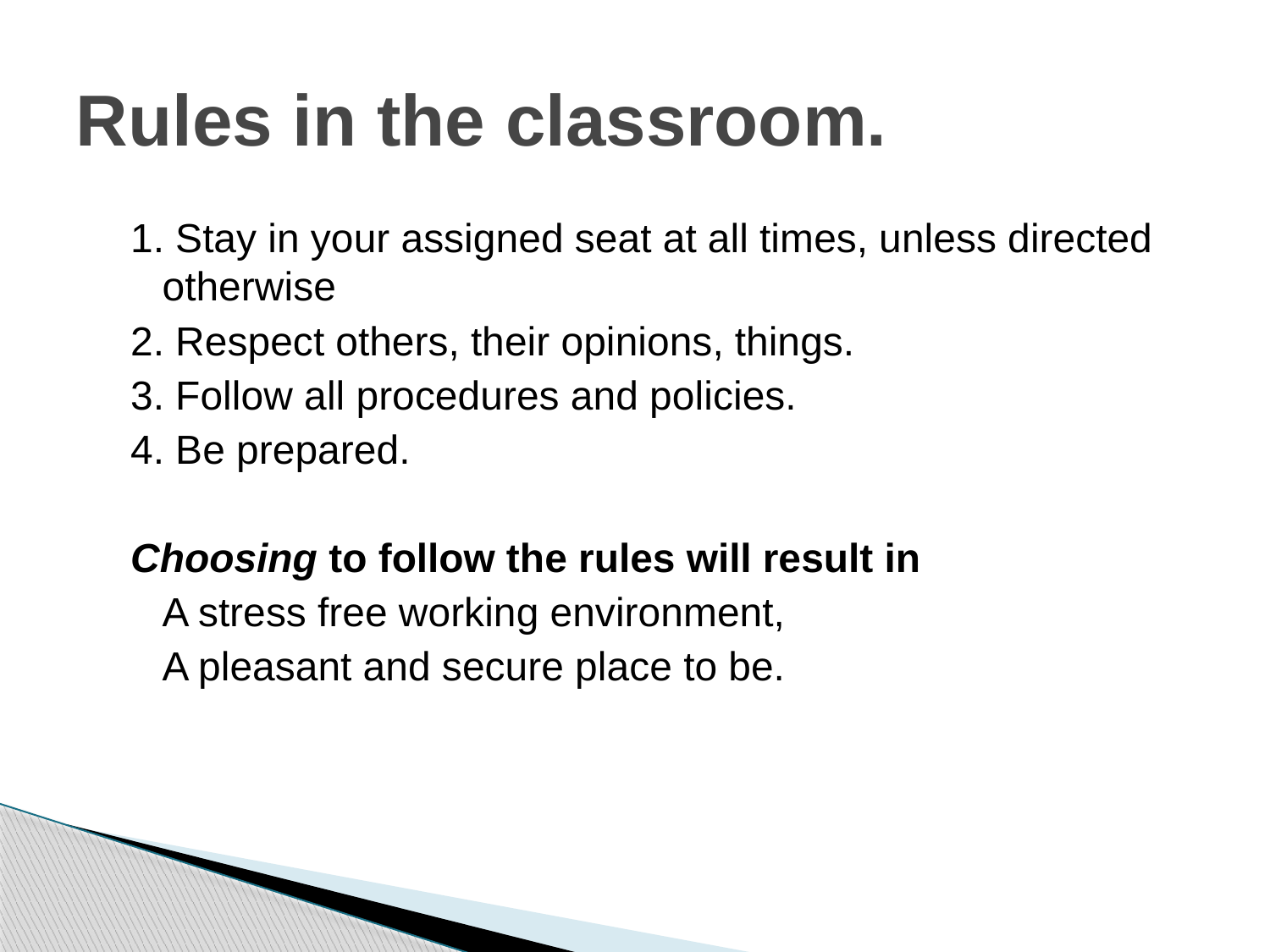

# Rules in the classroom.
1. Stay in your assigned seat at all times, unless directed otherwise
2. Respect others, their opinions, things.
3. Follow all procedures and policies.
4. Be prepared.

Choosing to follow the rules will result in
	A stress free working environment,
	A pleasant and secure place to be.